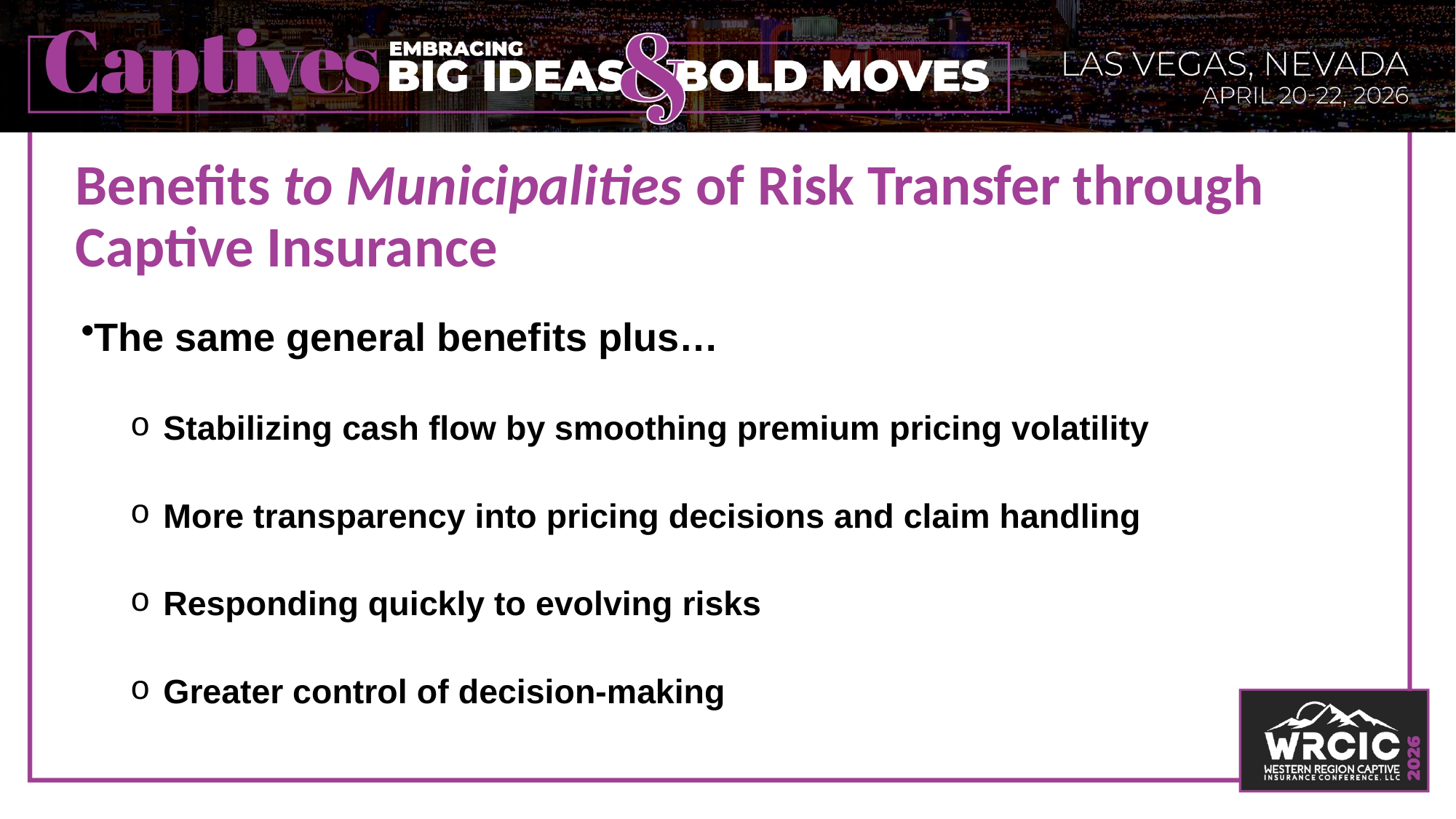

# Benefits to Municipalities of Risk Transfer through Captive Insurance
The same general benefits plus…

Stabilizing cash flow by smoothing premium pricing volatility

More transparency into pricing decisions and claim handling

Responding quickly to evolving risks

Greater control of decision-making